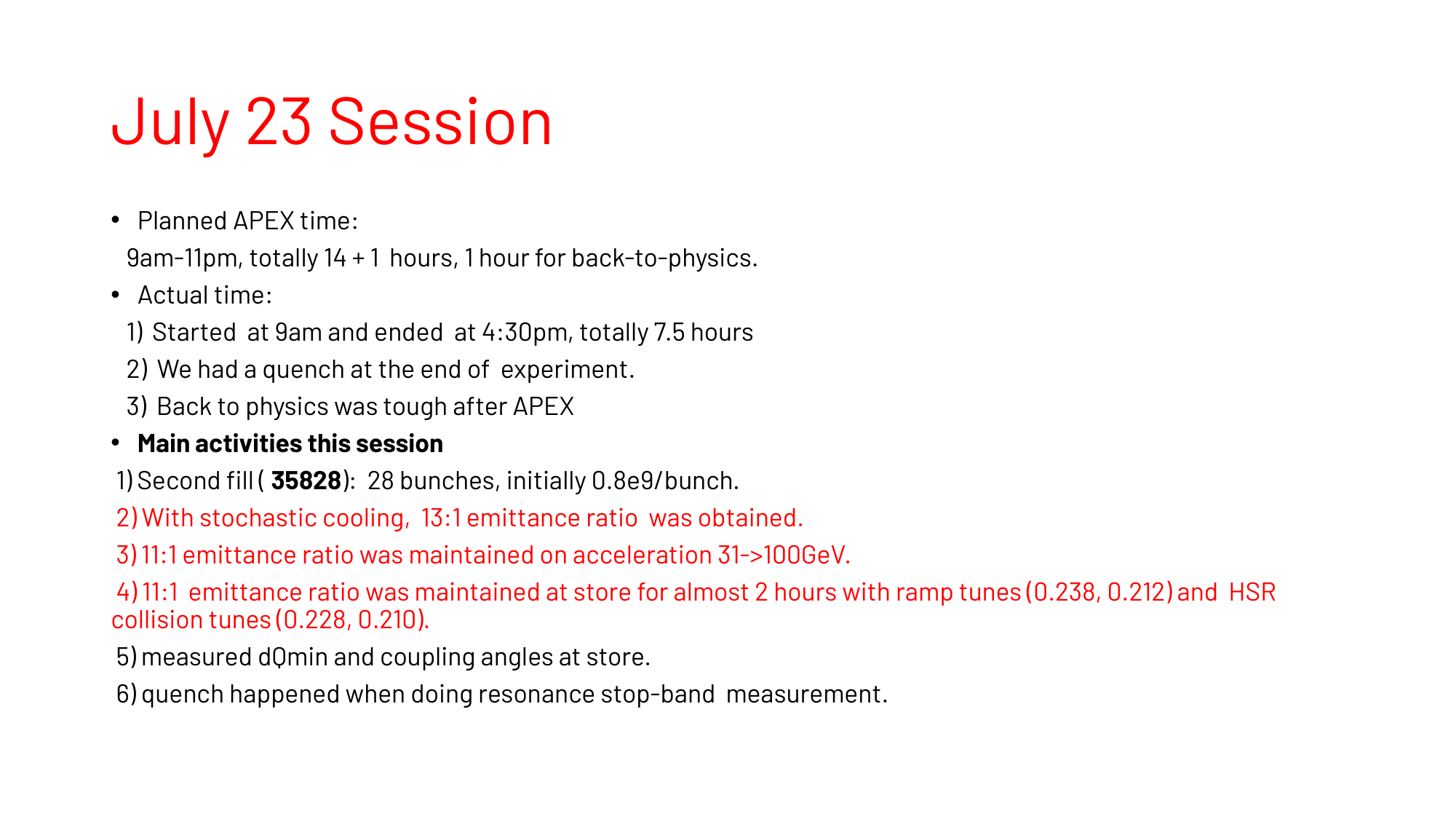

# July 23 Session
Planned APEX time:
   9am-11pm, totally 14 + 1  hours, 1 hour for back-to-physics.
Actual time:
   1)  Started  at 9am and ended  at 4:30pm, totally 7.5 hours
   2)  We had a quench at the end of  experiment.
   3)  Back to physics was tough after APEX
Main activities this session
 1) Second fill ( 35828):  28 bunches, initially 0.8e9/bunch.
 2) With stochastic cooling,  13:1 emittance ratio  was obtained.
 3) 11:1 emittance ratio was maintained on acceleration 31->100GeV.
 4) 11:1  emittance ratio was maintained at store for almost 2 hours with ramp tunes (0.238, 0.212) and  HSR collision tunes (0.228, 0.210).
 5) measured dQmin and coupling angles at store.
 6) quench happened when doing resonance stop-band  measurement.